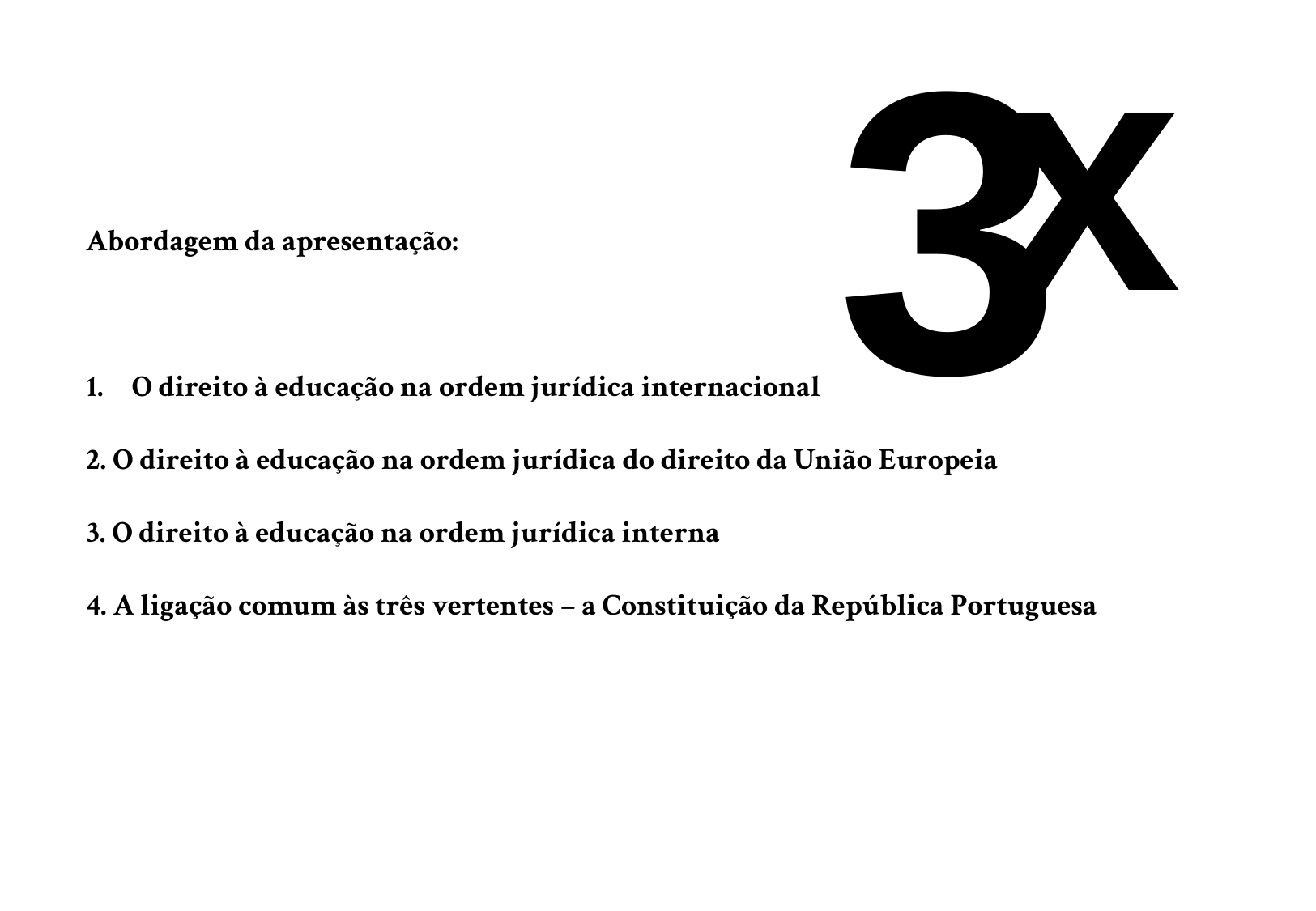

3
x
Abordagem da apresentação:

O direito à educação na ordem jurídica internacional
2. O direito à educação na ordem jurídica do direito da União Europeia
3. O direito à educação na ordem jurídica interna
4. A ligação comum às três vertentes – a Constituição da República Portuguesa